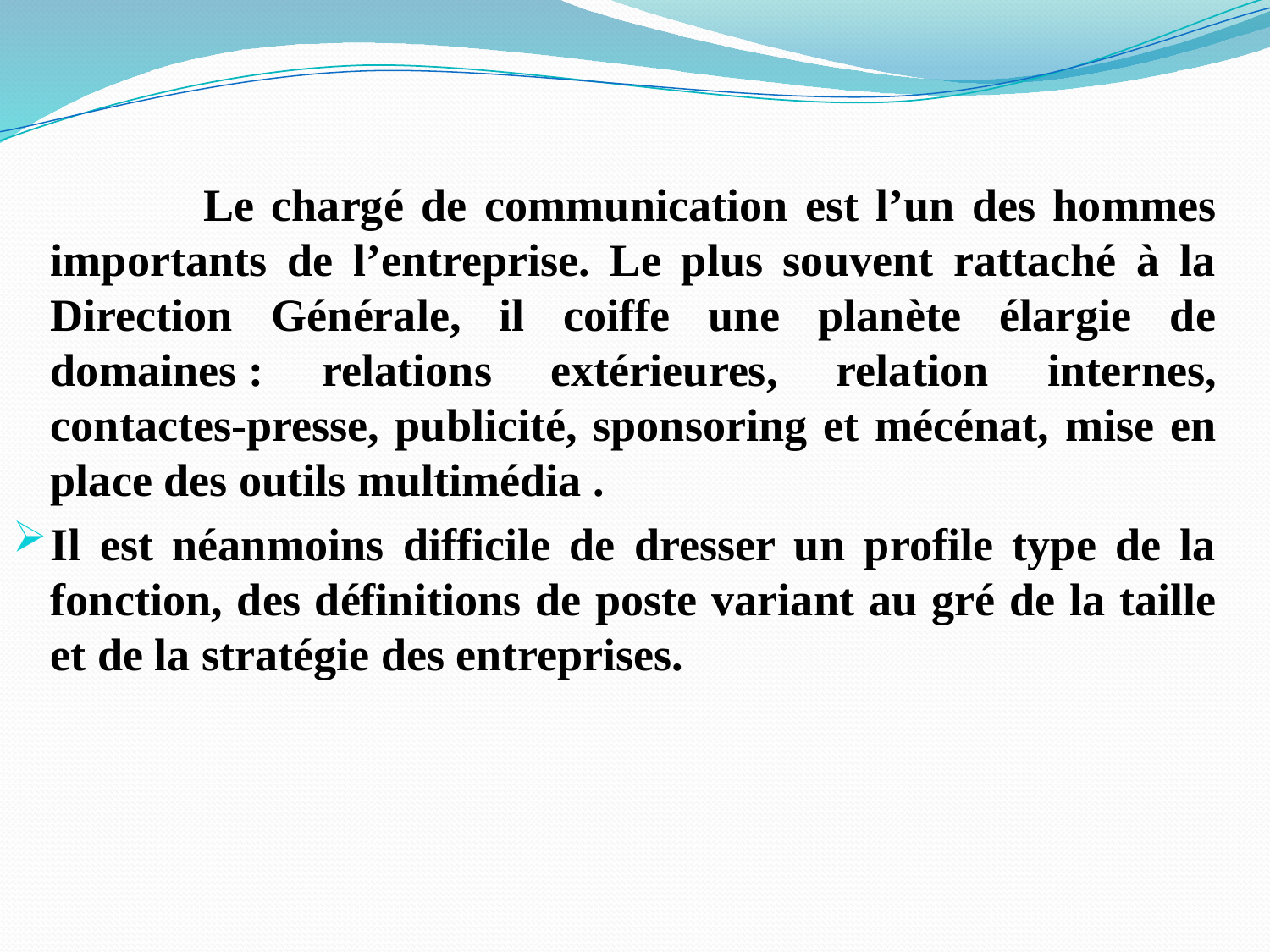

Le chargé de communication est l’un des hommes importants de l’entreprise. Le plus souvent rattaché à la Direction Générale, il coiffe une planète élargie de domaines : relations extérieures, relation internes, contactes-presse, publicité, sponsoring et mécénat, mise en place des outils multimédia .
Il est néanmoins difficile de dresser un profile type de la fonction, des définitions de poste variant au gré de la taille et de la stratégie des entreprises.